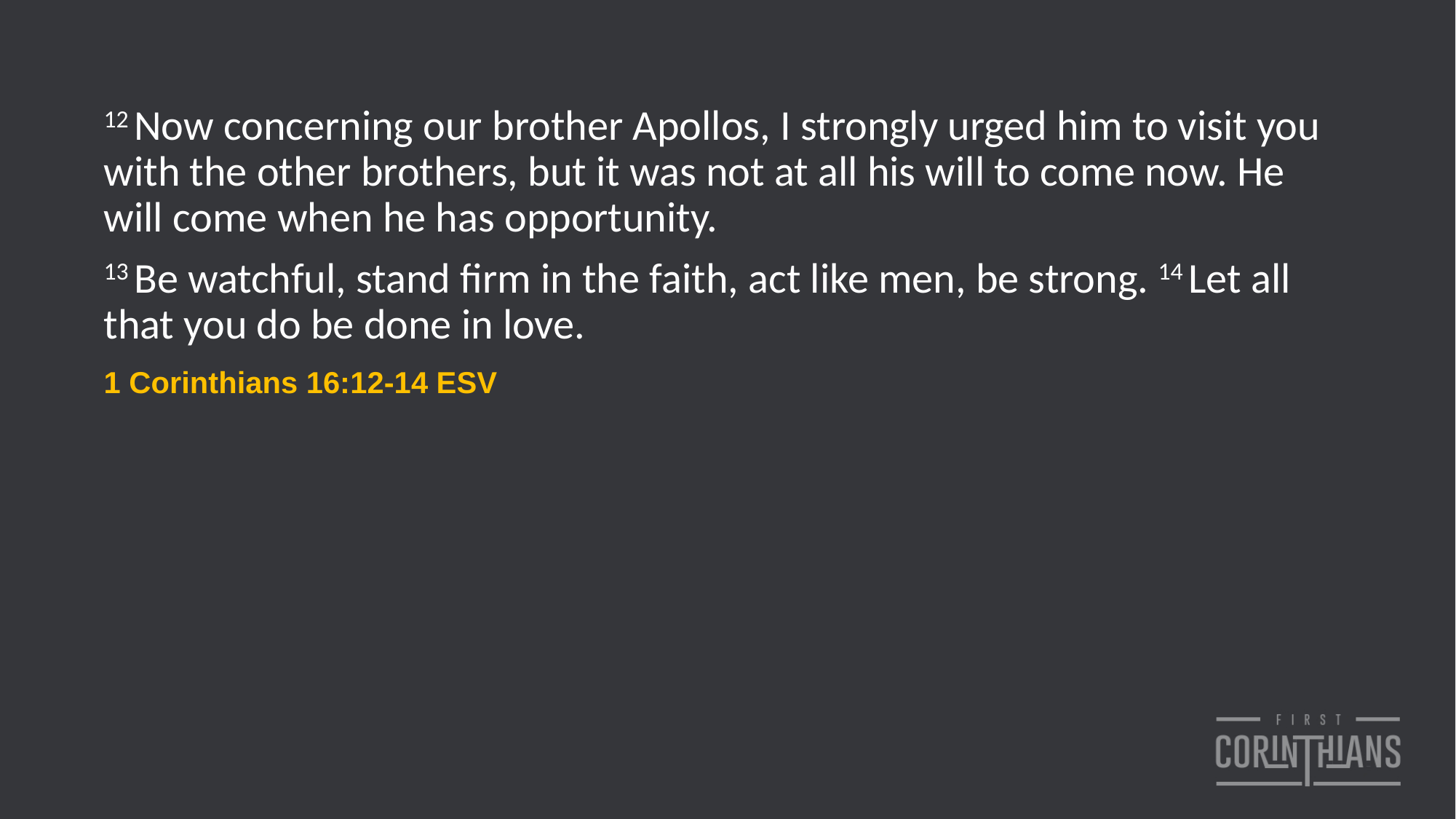

12 Now concerning our brother Apollos, I strongly urged him to visit you with the other brothers, but it was not at all his will to come now. He will come when he has opportunity.
13 Be watchful, stand firm in the faith, act like men, be strong. 14 Let all that you do be done in love.
1 Corinthians 16:12-14 ESV